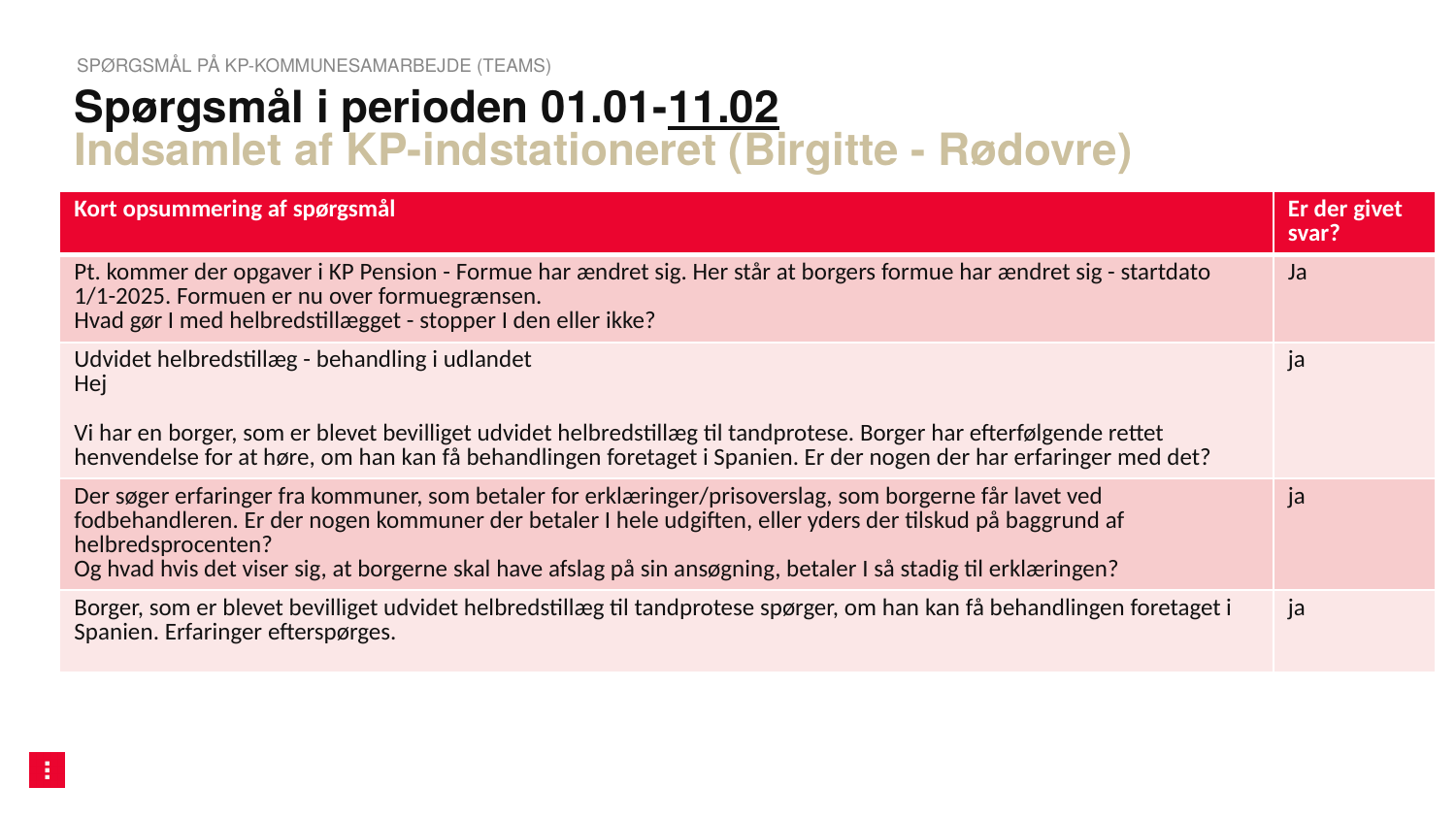

Spørgsmål på KP-kommunesamarbejde (TEAMS)
# Spørgsmål i perioden 01.01-11.02 Indsamlet af KP-indstationeret (Birgitte - Rødovre)
| Kort opsummering af spørgsmål | Er der givet svar? |
| --- | --- |
| Pt. kommer der opgaver i KP Pension - Formue har ændret sig. Her står at borgers formue har ændret sig - startdato 1/1-2025. Formuen er nu over formuegrænsen.   Hvad gør I med helbredstillægget - stopper I den eller ikke? | Ja |
| Udvidet helbredstillæg - behandling i udlandet Hej   Vi har en borger, som er blevet bevilliget udvidet helbredstillæg til tandprotese. Borger har efterfølgende rettet henvendelse for at høre, om han kan få behandlingen foretaget i Spanien. Er der nogen der har erfaringer med det? | ja |
| Der søger erfaringer fra kommuner, som betaler for erklæringer/prisoverslag, som borgerne får lavet ved fodbehandleren. Er der nogen kommuner der betaler I hele udgiften, eller yders der tilskud på baggrund af helbredsprocenten? Og hvad hvis det viser sig, at borgerne skal have afslag på sin ansøgning, betaler I så stadig til erklæringen? | ja |
| Borger, som er blevet bevilliget udvidet helbredstillæg til tandprotese spørger, om han kan få behandlingen foretaget i Spanien. Erfaringer efterspørges. | ja |